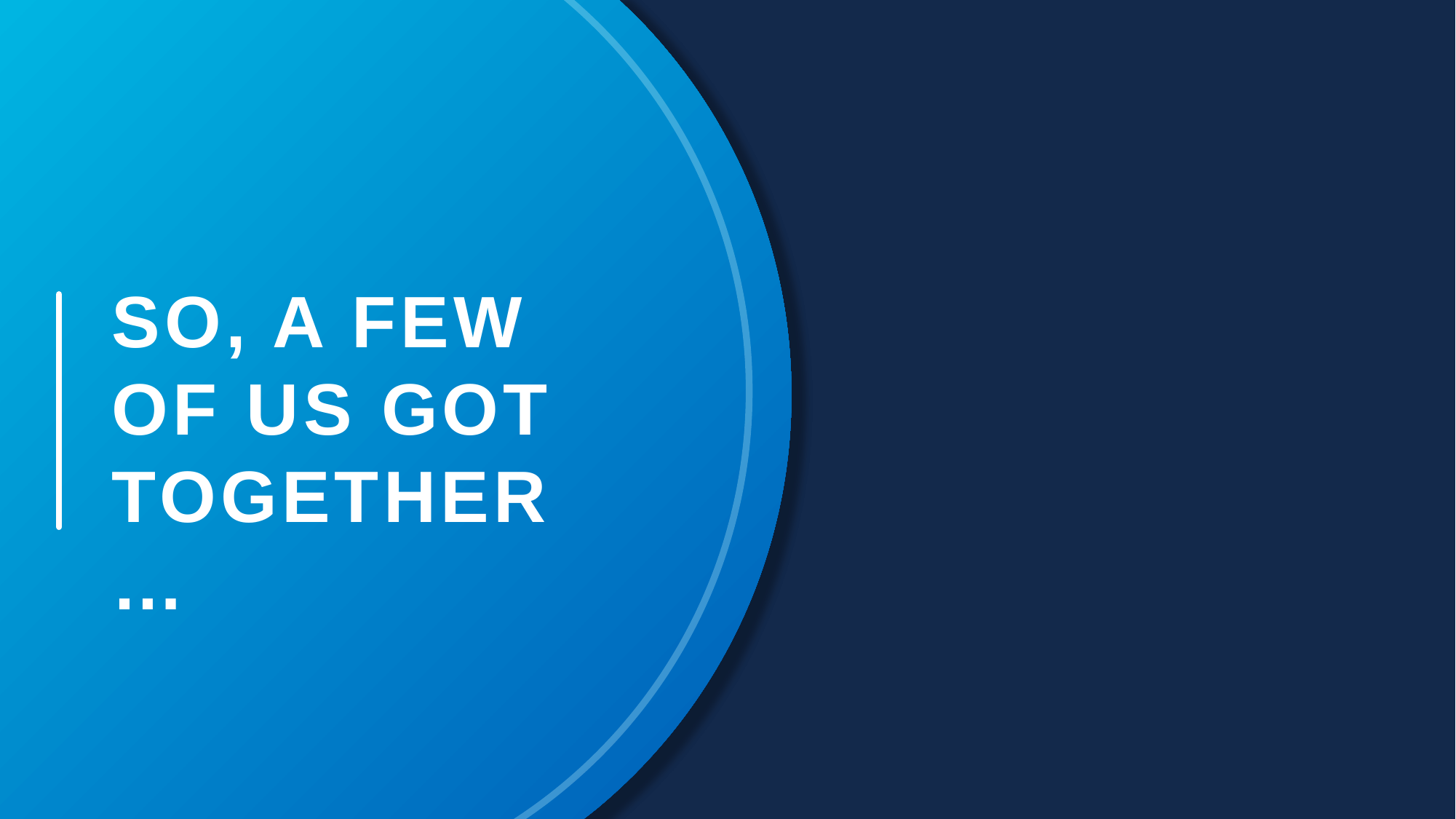

SO, A FEW OF US GOT TOGETHER …